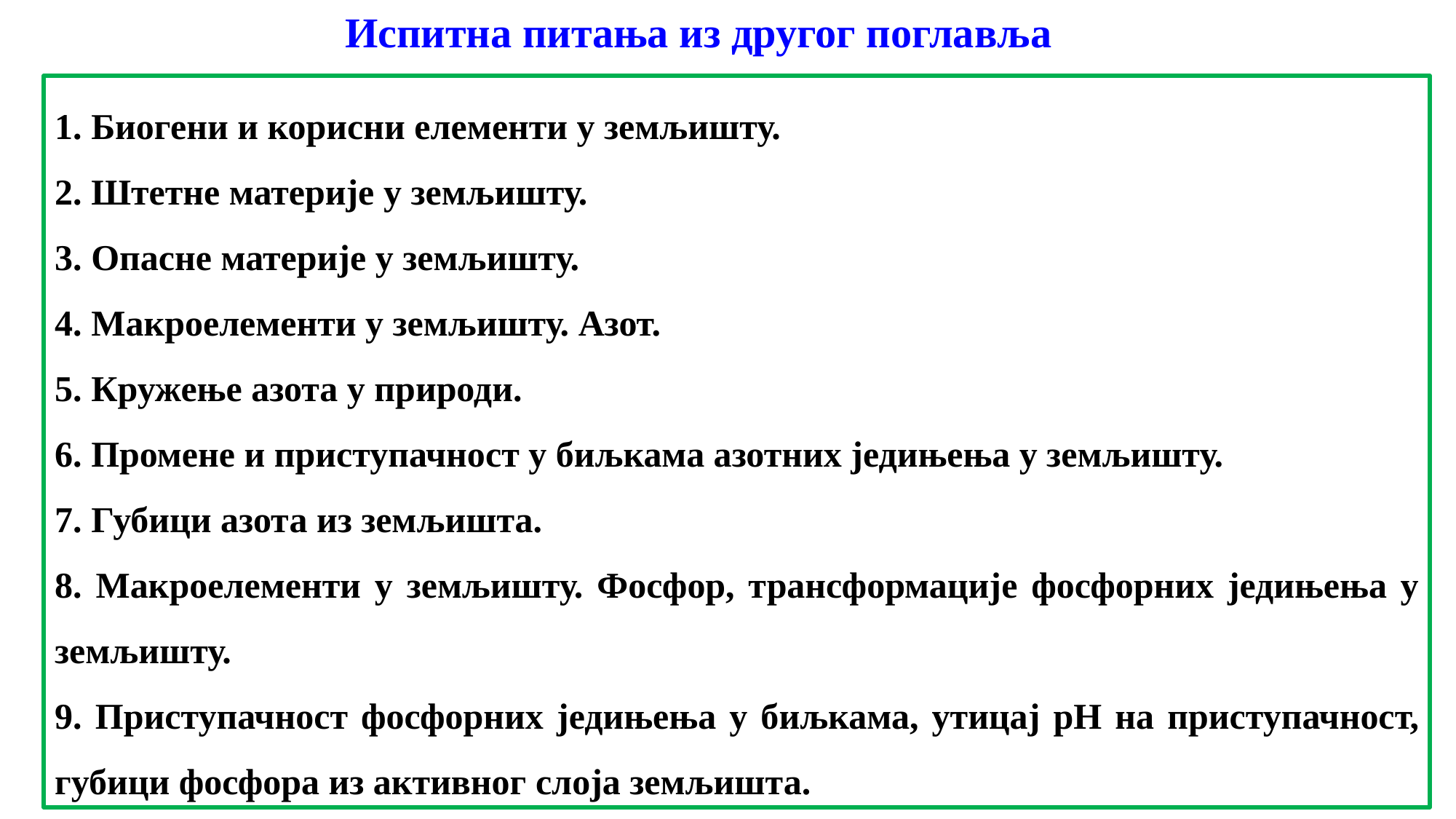

Испитна питања из другог поглавља
1. Биогени и корисни елементи у земљишту.
2. Штетне материје у земљишту.
3. Опасне материје у земљишту.
4. Макроелементи у земљишту. Азот.
5. Кружење азота у природи.
6. Промене и приступачност у биљкама азотних једињења у земљишту.
7. Губици азота из земљишта.
8. Макроелементи у земљишту. Фосфор, трансформације фосфорних једињења у земљишту.
9. Приступачност фосфорних једињења у биљкама, утицај pH на приступачност, губици фосфора из активног слоја земљишта.